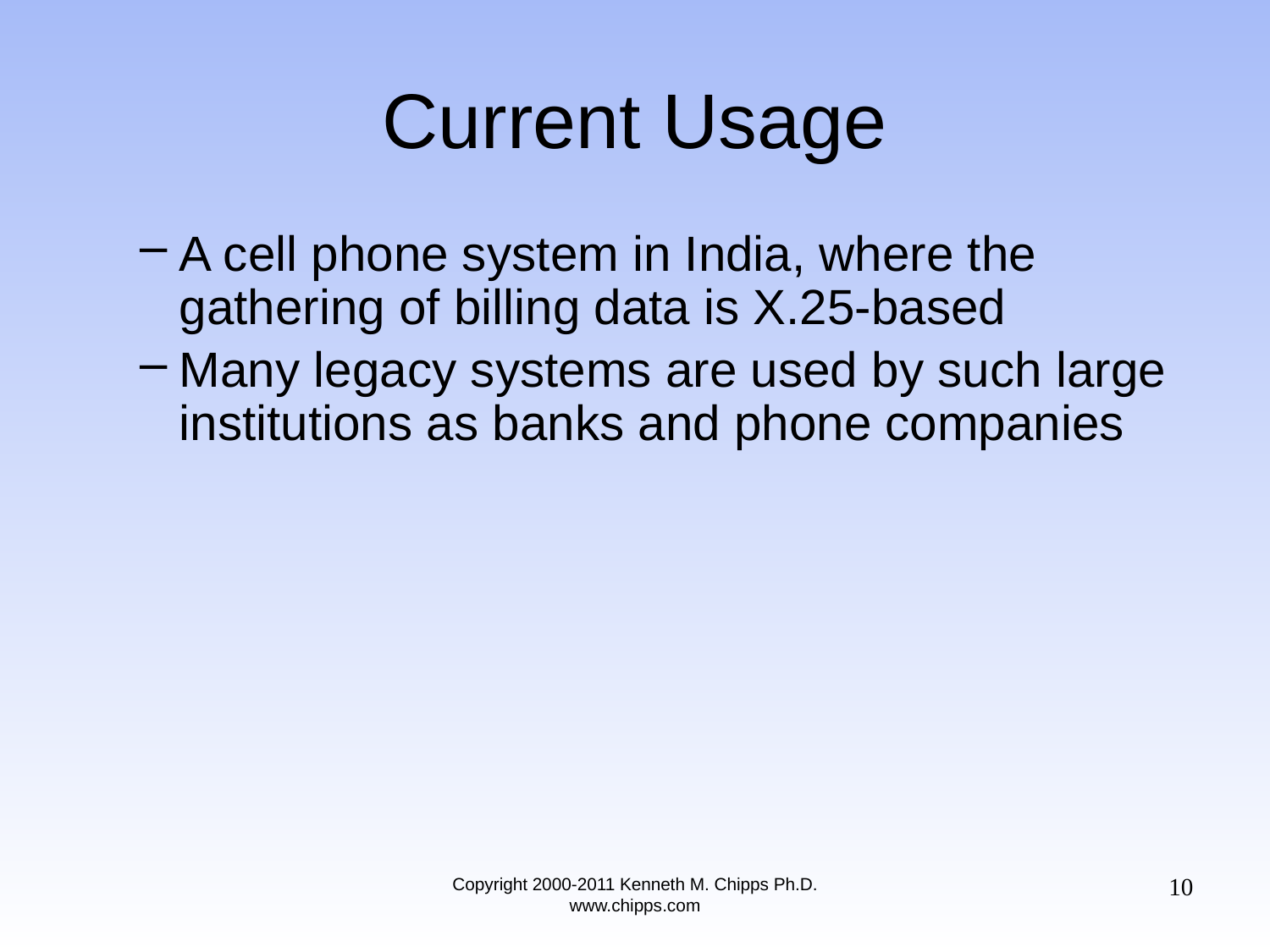

# Current Usage
A cell phone system in India, where the gathering of billing data is X.25-based
Many legacy systems are used by such large institutions as banks and phone companies
10
Copyright 2000-2011 Kenneth M. Chipps Ph.D. www.chipps.com